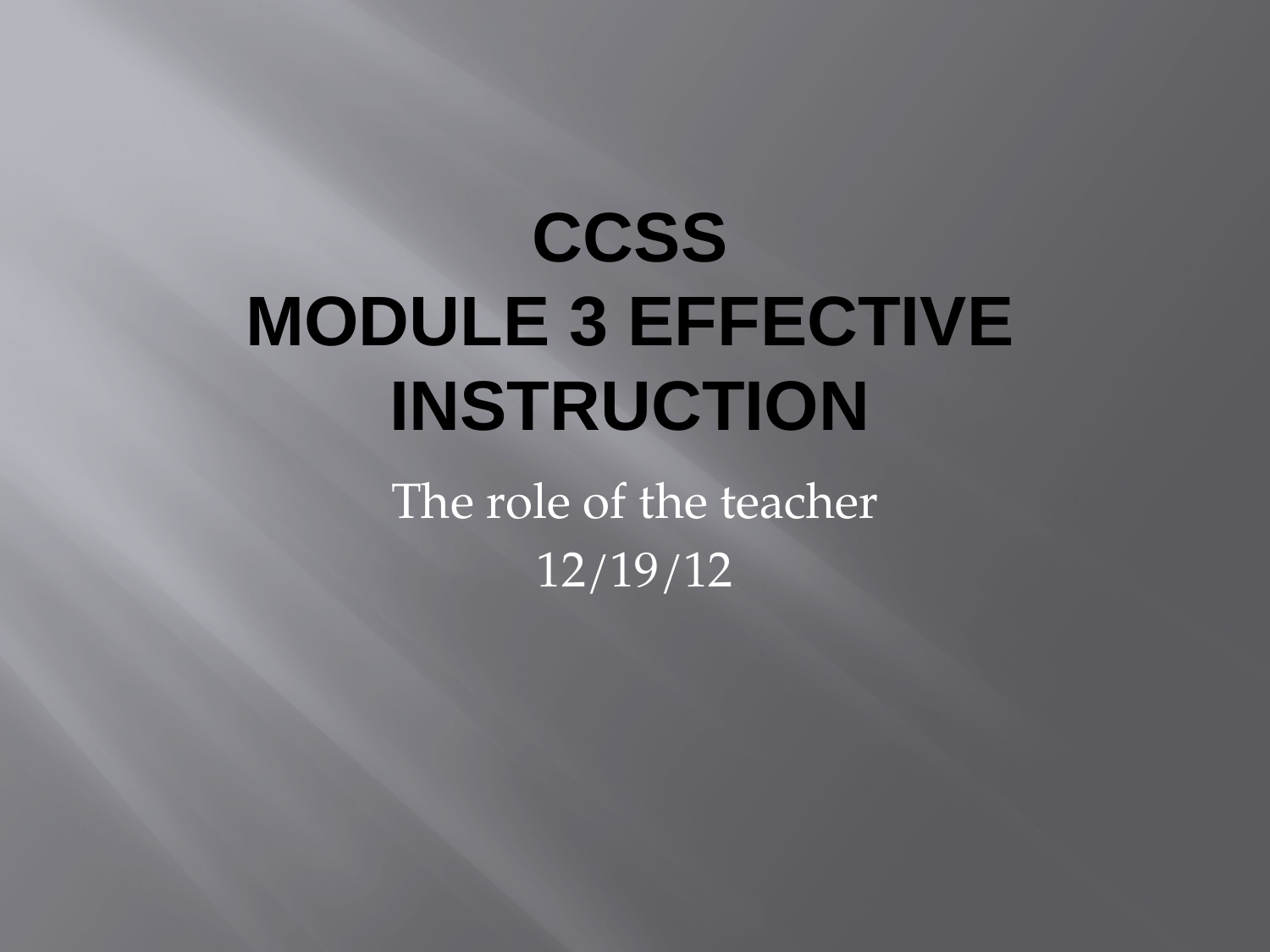

# CCSS Module 3 Effective Instruction
The role of the teacher
12/19/12